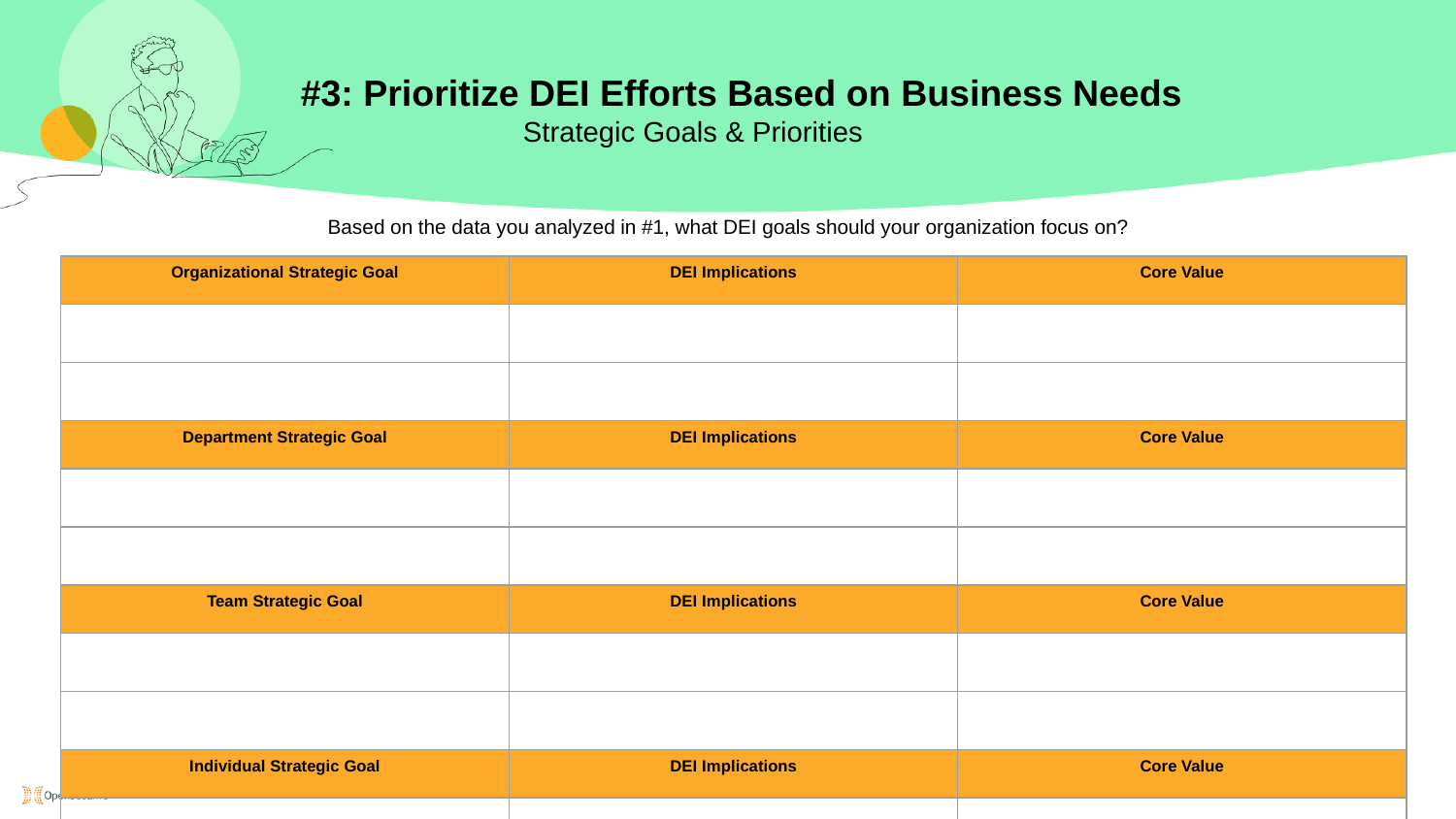

#3: Prioritize DEI Efforts Based on Business Needs
Strategic Goals & Priorities
Based on the data you analyzed in #1, what DEI goals should your organization focus on?
| Organizational Strategic Goal | DEI Implications | Core Value |
| --- | --- | --- |
|  |  |  |
|  |  |  |
| Department Strategic Goal | DEI Implications | Core Value |
|  |  |  |
|  |  |  |
| Team Strategic Goal | DEI Implications | Core Value |
|  |  |  |
|  |  |  |
| Individual Strategic Goal | DEI Implications | Core Value |
|  |  |  |
|  |  |  |